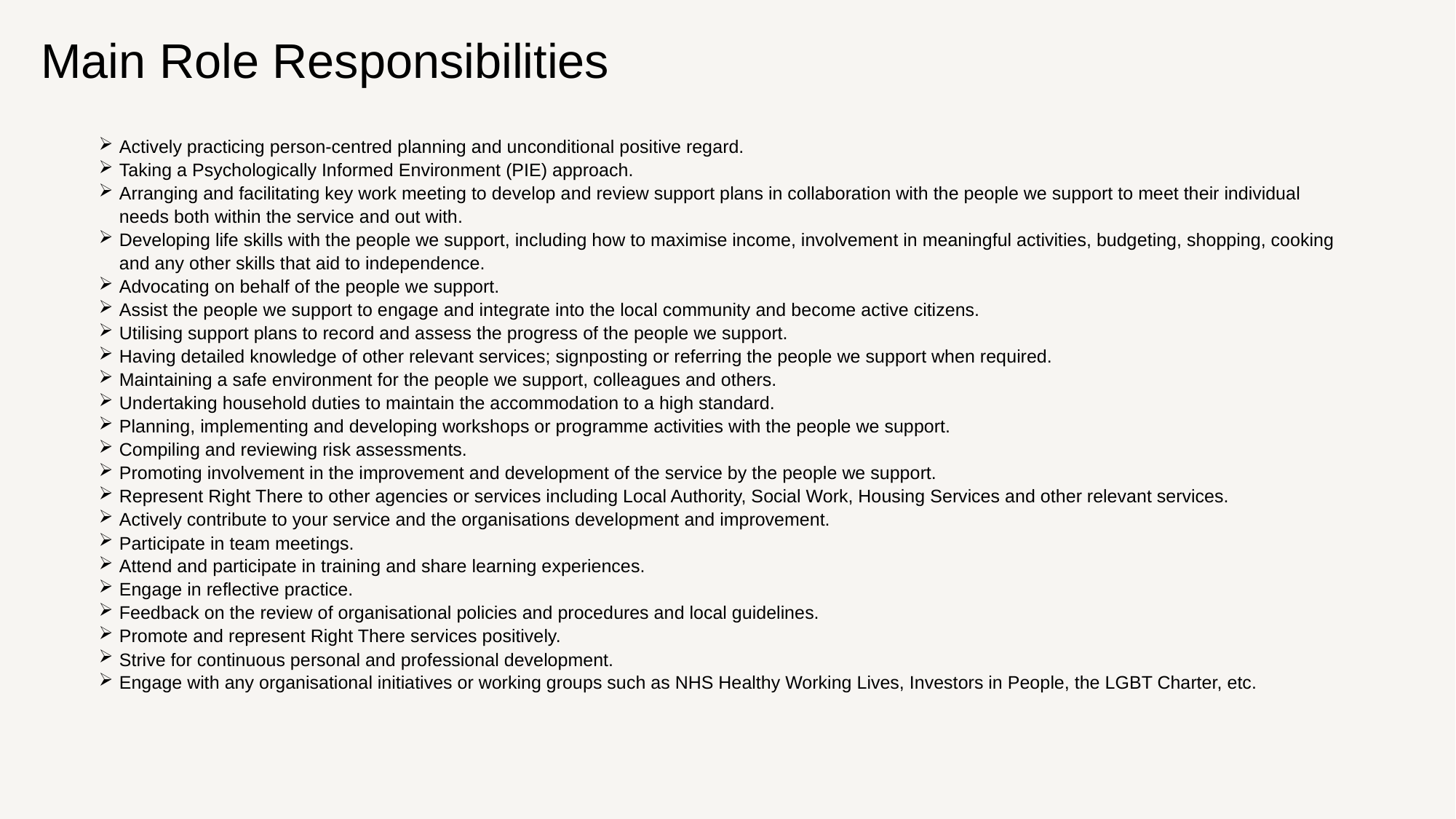

Main Role Responsibilities
Actively practicing person-centred planning and unconditional positive regard.
Taking a Psychologically Informed Environment (PIE) approach.
Arranging and facilitating key work meeting to develop and review support plans in collaboration with the people we support to meet their individual needs both within the service and out with.
Developing life skills with the people we support, including how to maximise income, involvement in meaningful activities, budgeting, shopping, cooking and any other skills that aid to independence.
Advocating on behalf of the people we support.
Assist the people we support to engage and integrate into the local community and become active citizens.
Utilising support plans to record and assess the progress of the people we support.
Having detailed knowledge of other relevant services; signposting or referring the people we support when required.
Maintaining a safe environment for the people we support, colleagues and others.
Undertaking household duties to maintain the accommodation to a high standard.
Planning, implementing and developing workshops or programme activities with the people we support.
Compiling and reviewing risk assessments.
Promoting involvement in the improvement and development of the service by the people we support.
Represent Right There to other agencies or services including Local Authority, Social Work, Housing Services and other relevant services.
Actively contribute to your service and the organisations development and improvement.
Participate in team meetings.
Attend and participate in training and share learning experiences.
Engage in reflective practice.
Feedback on the review of organisational policies and procedures and local guidelines.
Promote and represent Right There services positively.
Strive for continuous personal and professional development.
Engage with any organisational initiatives or working groups such as NHS Healthy Working Lives, Investors in People, the LGBT Charter, etc.